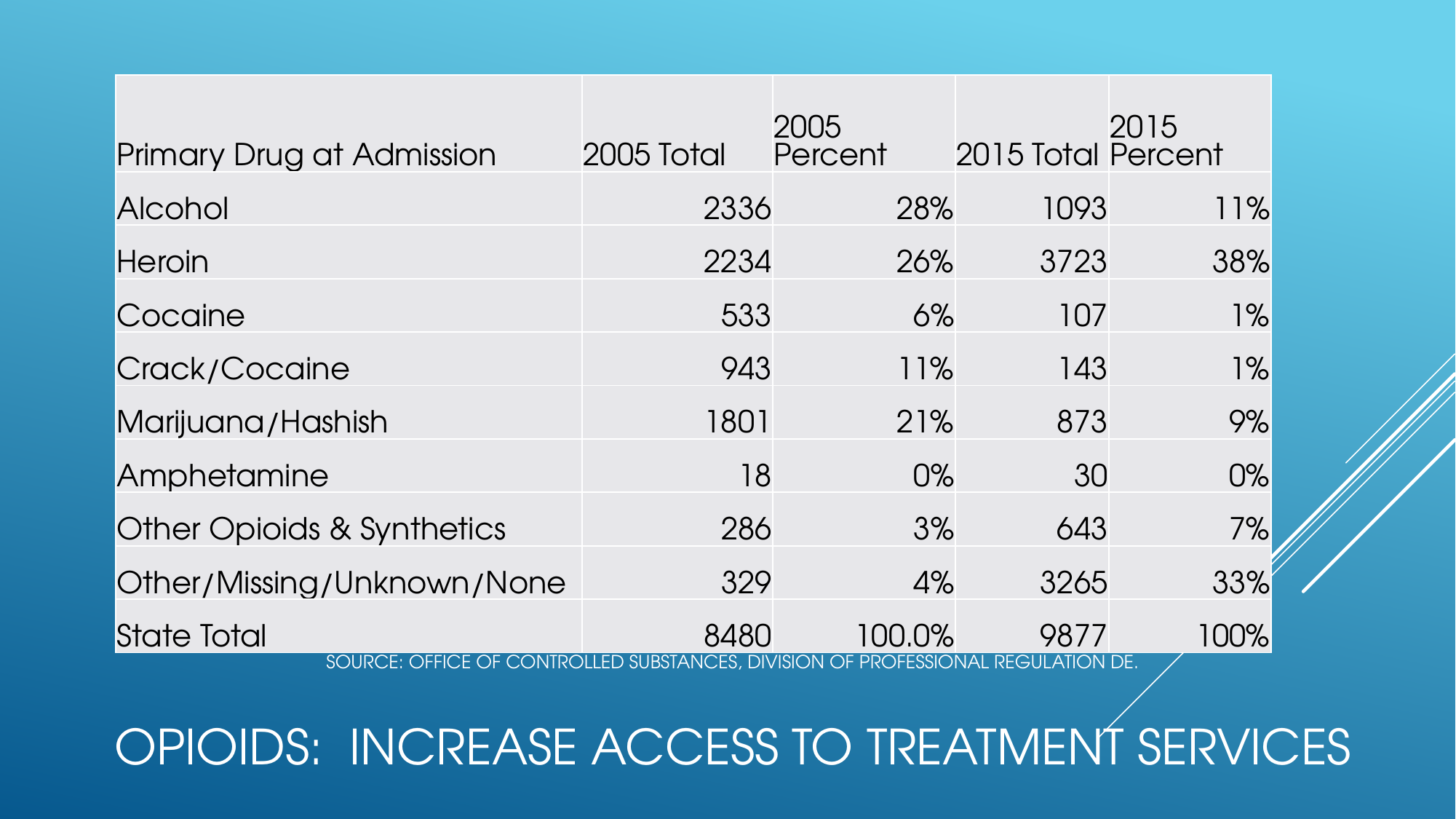

| Primary Drug at Admission | 2005 Total | 2005 Percent | 2015 Total | 2015 Percent |
| --- | --- | --- | --- | --- |
| Alcohol | 2336 | 28% | 1093 | 11% |
| Heroin | 2234 | 26% | 3723 | 38% |
| Cocaine | 533 | 6% | 107 | 1% |
| Crack/Cocaine | 943 | 11% | 143 | 1% |
| Marijuana/Hashish | 1801 | 21% | 873 | 9% |
| Amphetamine | 18 | 0% | 30 | 0% |
| Other Opioids & Synthetics | 286 | 3% | 643 | 7% |
| Other/Missing/Unknown/None | 329 | 4% | 3265 | 33% |
| State Total | 8480 | 100.0% | 9877 | 100% |
# Source: Office of Controlled Substances, Division of Professional Regulation DE. Opioids:  Increase access to treatment services